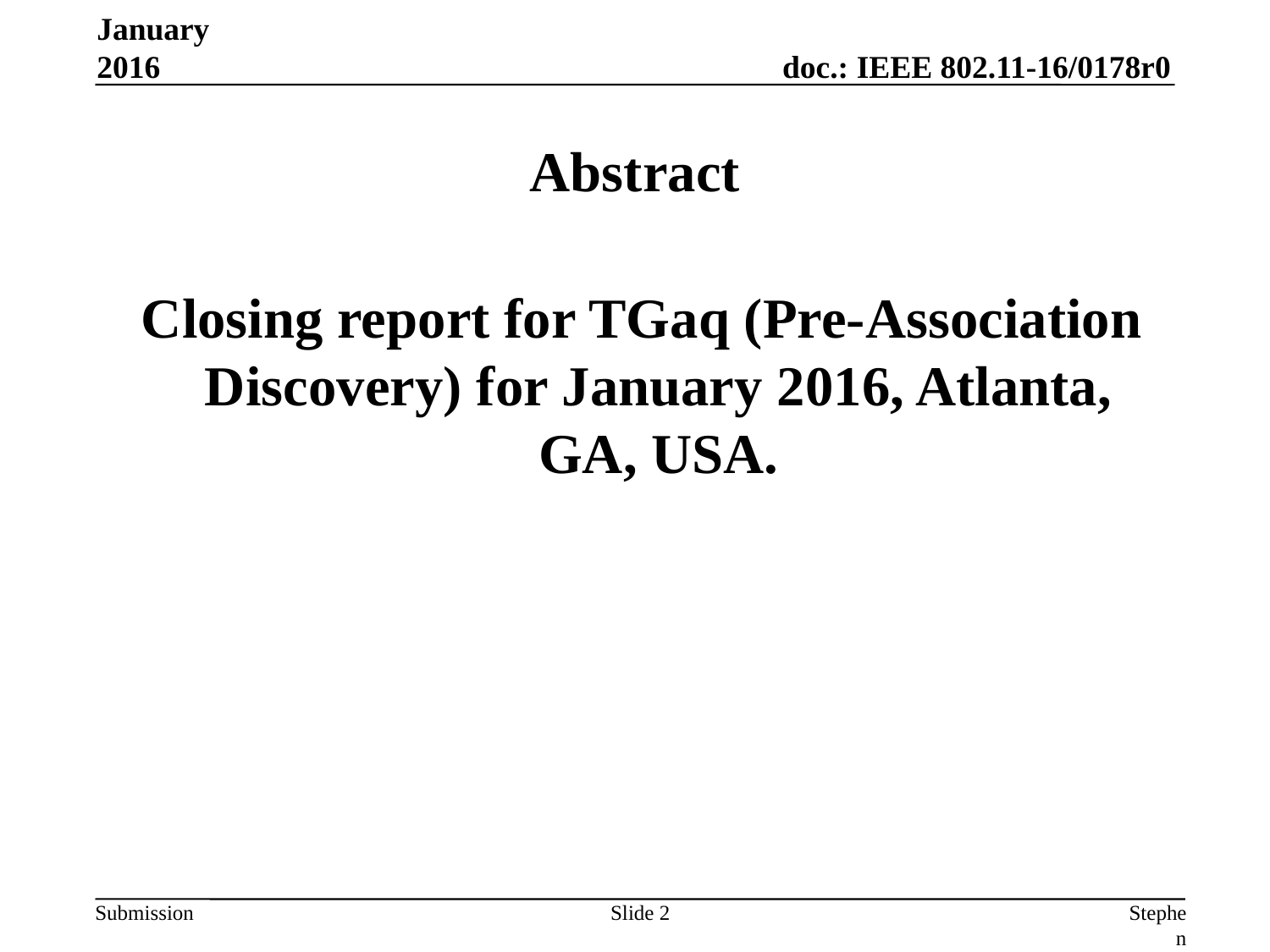

January 2016
# Abstract
 Closing report for TGaq (Pre-Association Discovery) for January 2016, Atlanta, GA, USA.
Slide 2
Stephen McCann, BlackBerry